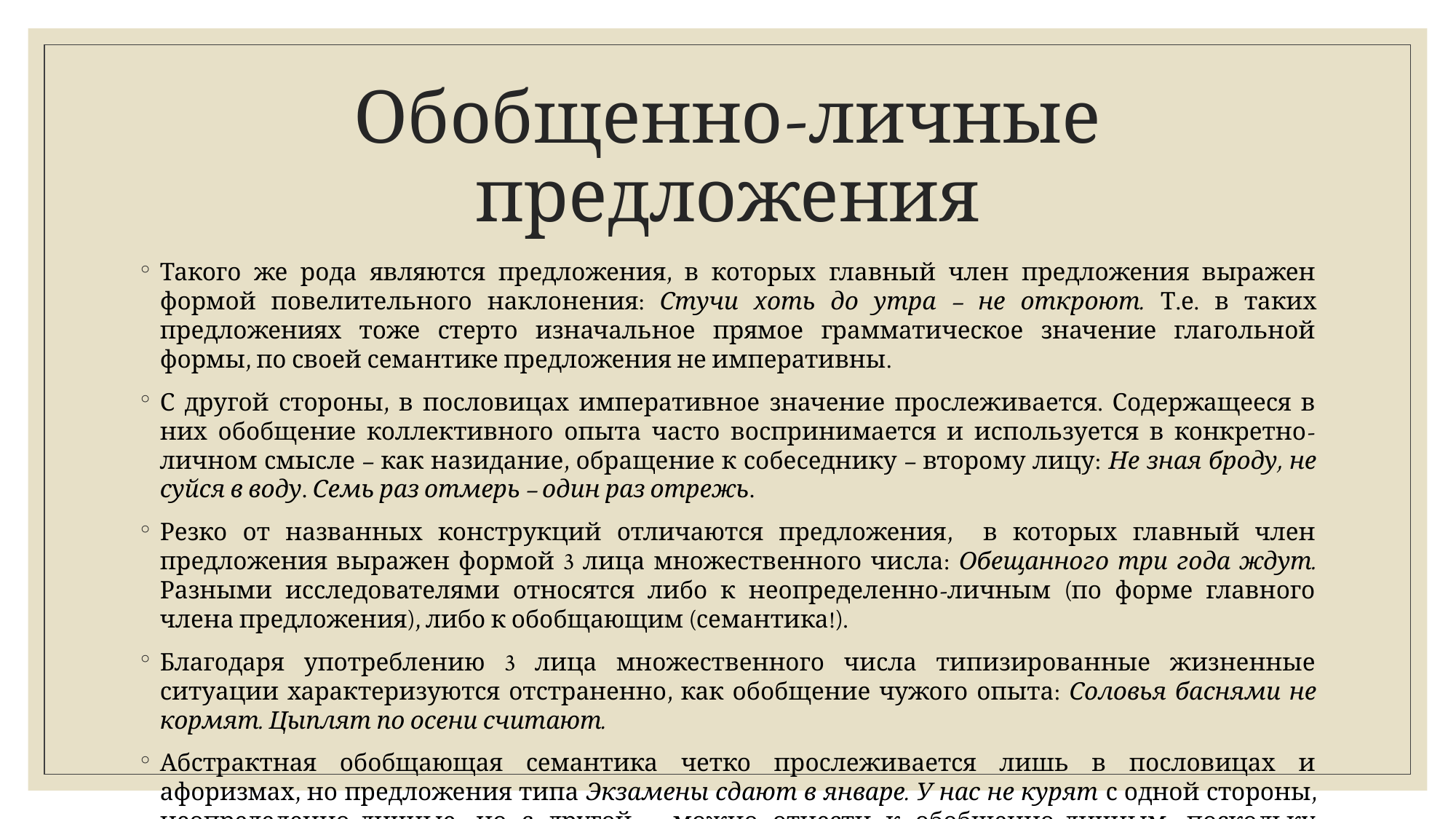

# Обобщенно-личные предложения
Такого же рода являются предложения, в которых главный член предложения выражен формой повелительного наклонения: Стучи хоть до утра – не откроют. Т.е. в таких предложениях тоже стерто изначальное прямое грамматическое значение глагольной формы, по своей семантике предложения не императивны.
С другой стороны, в пословицах императивное значение прослеживается. Содержащееся в них обобщение коллективного опыта часто воспринимается и используется в конкретно-личном смысле – как назидание, обращение к собеседнику – второму лицу: Не зная броду, не суйся в воду. Семь раз отмерь – один раз отрежь.
Резко от названных конструкций отличаются предложения,  в которых главный член предложения выражен формой 3 лица множественного числа: Обещанного три года ждут. Разными исследователями относятся либо к неопределенно-личным (по форме главного члена предложения), либо к обобщающим (семантика!).
Благодаря употреблению 3 лица множественного числа типизированные жизненные ситуации характеризуются отстраненно, как обобщение чужого опыта: Соловья баснями не кормят. Цыплят по осени считают.
Абстрактная обобщающая семантика четко прослеживается лишь в пословицах и афоризмах, но предложения типа Экзамены сдают в январе. У нас не курят с одной стороны, неопределенно-личные, но с другой – можно отнести к обобщенно-личным, поскольку действие не однократное, а происходит часто, совершается многими…